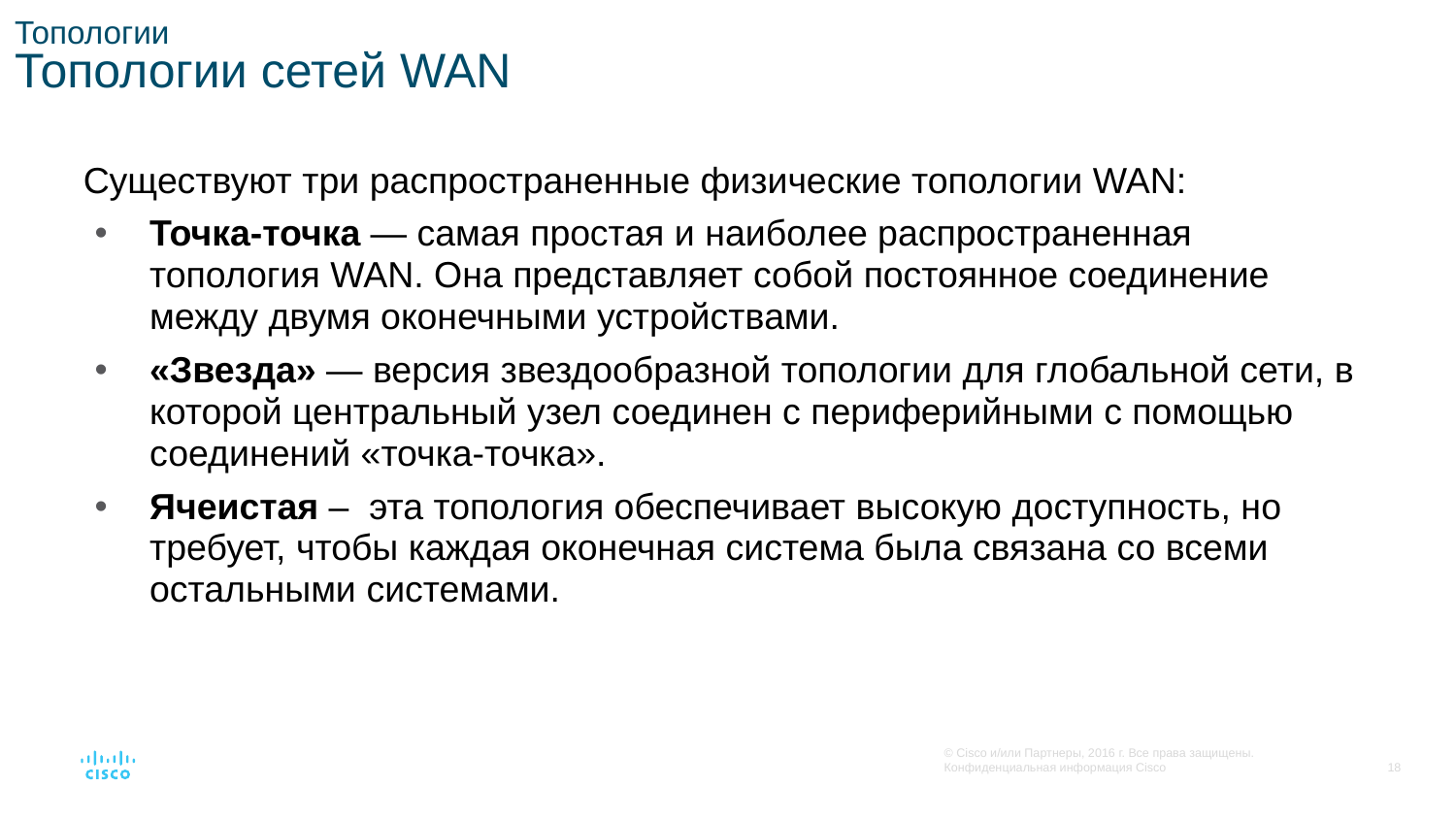

# Топологии Топологии сетей WAN
Существуют три распространенные физические топологии WAN:
Точка-точка — самая простая и наиболее распространенная топология WAN. Она представляет собой постоянное соединение между двумя оконечными устройствами.
«Звезда» ― версия звездообразной топологии для глобальной сети, в которой центральный узел соединен с периферийными с помощью соединений «точка-точка».
Ячеистая –  эта топология обеспечивает высокую доступность, но требует, чтобы каждая оконечная система была связана со всеми остальными системами.